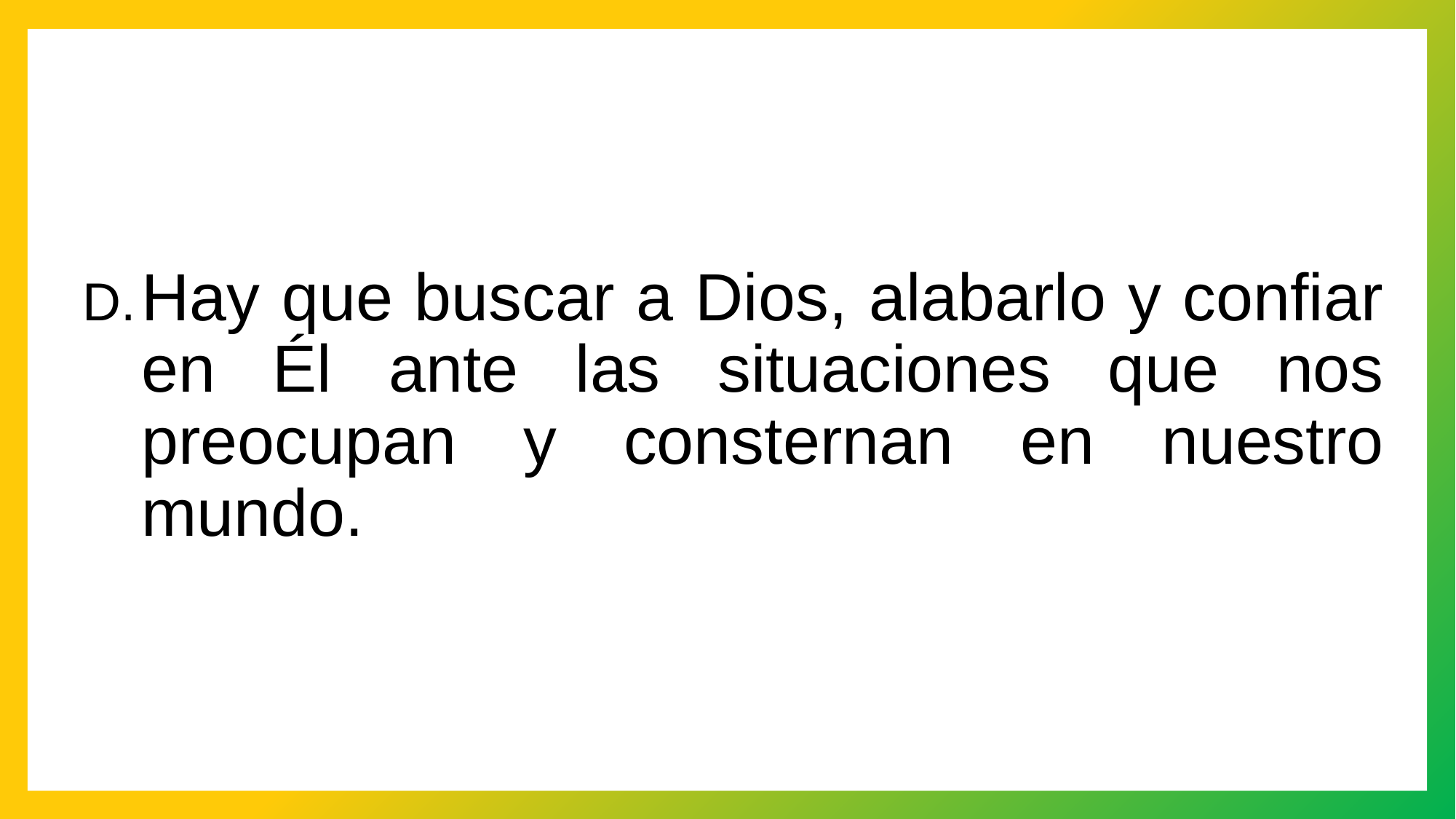

Hay que buscar a Dios, alabarlo y confiar en Él ante las situaciones que nos preocupan y consternan en nuestro mundo.